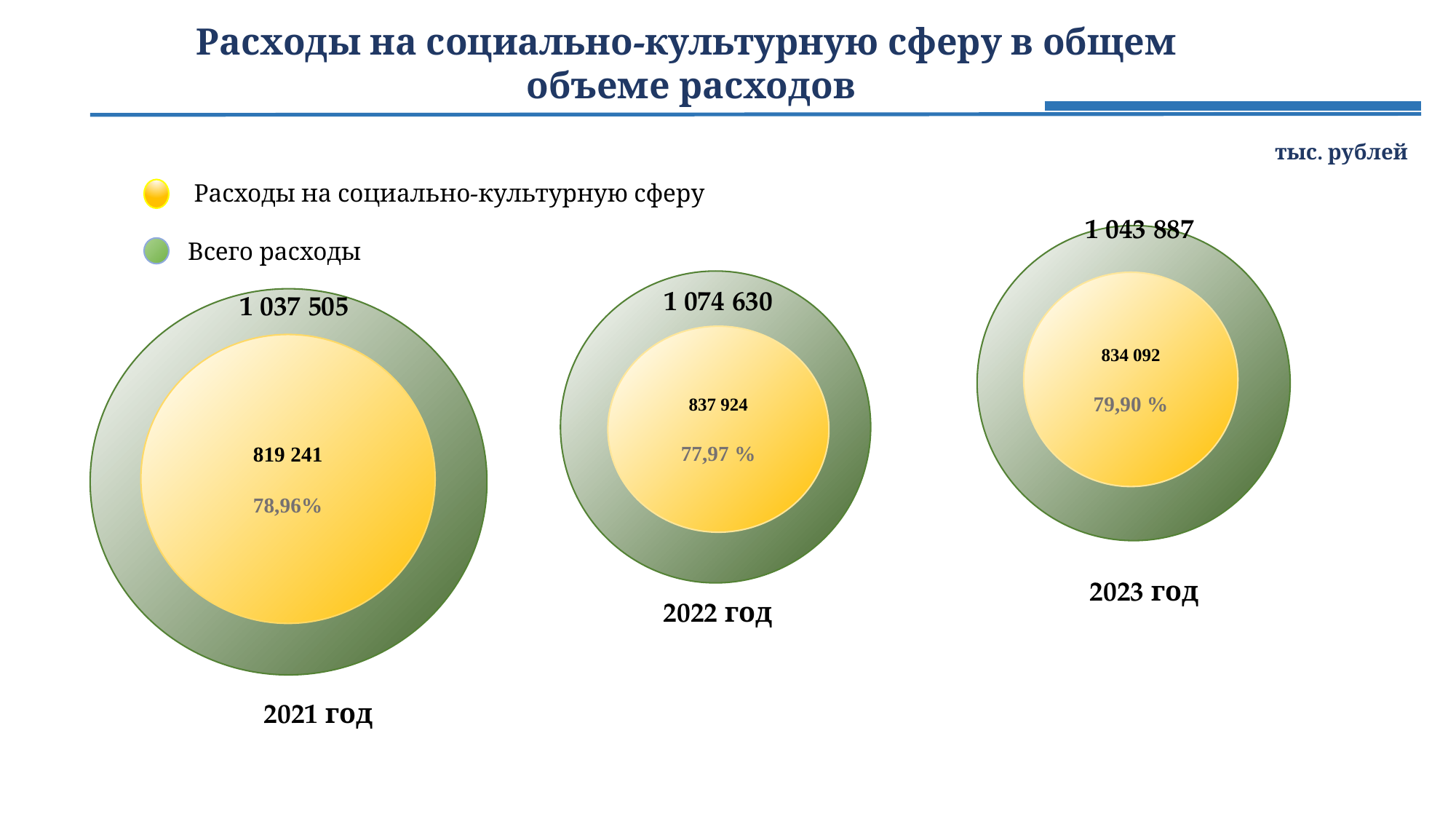

# Расходы на социально-культурную сферу в общем объеме расходов
тыс. рублей
Расходы на социально-культурную сферу

1 043 887

Всего расходы

834 092

79,90 %

1 074 630
1 037 505

837 924

77,97 %

819 241

78,96%
2023 год
2022 год
2021 год